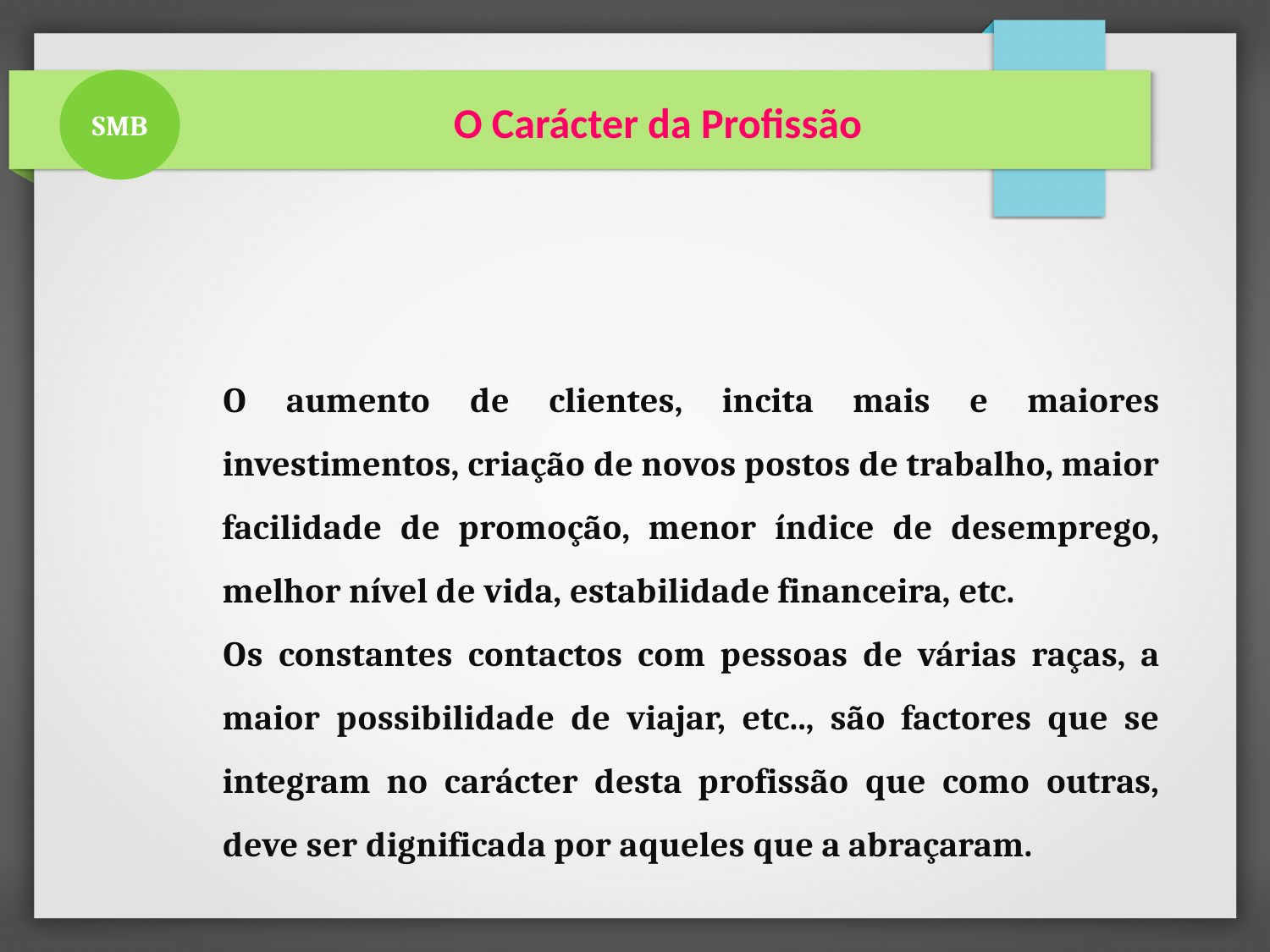

SMB
 O Carácter da Profissão
O aumento de clientes, incita mais e maiores investimentos, criação de novos postos de trabalho, maior facilidade de promoção, menor índice de desemprego, melhor nível de vida, estabilidade financeira, etc.
Os constantes contactos com pessoas de várias raças, a maior possibilidade de viajar, etc.., são factores que se integram no carácter desta profissão que como outras, deve ser dignificada por aqueles que a abraçaram.